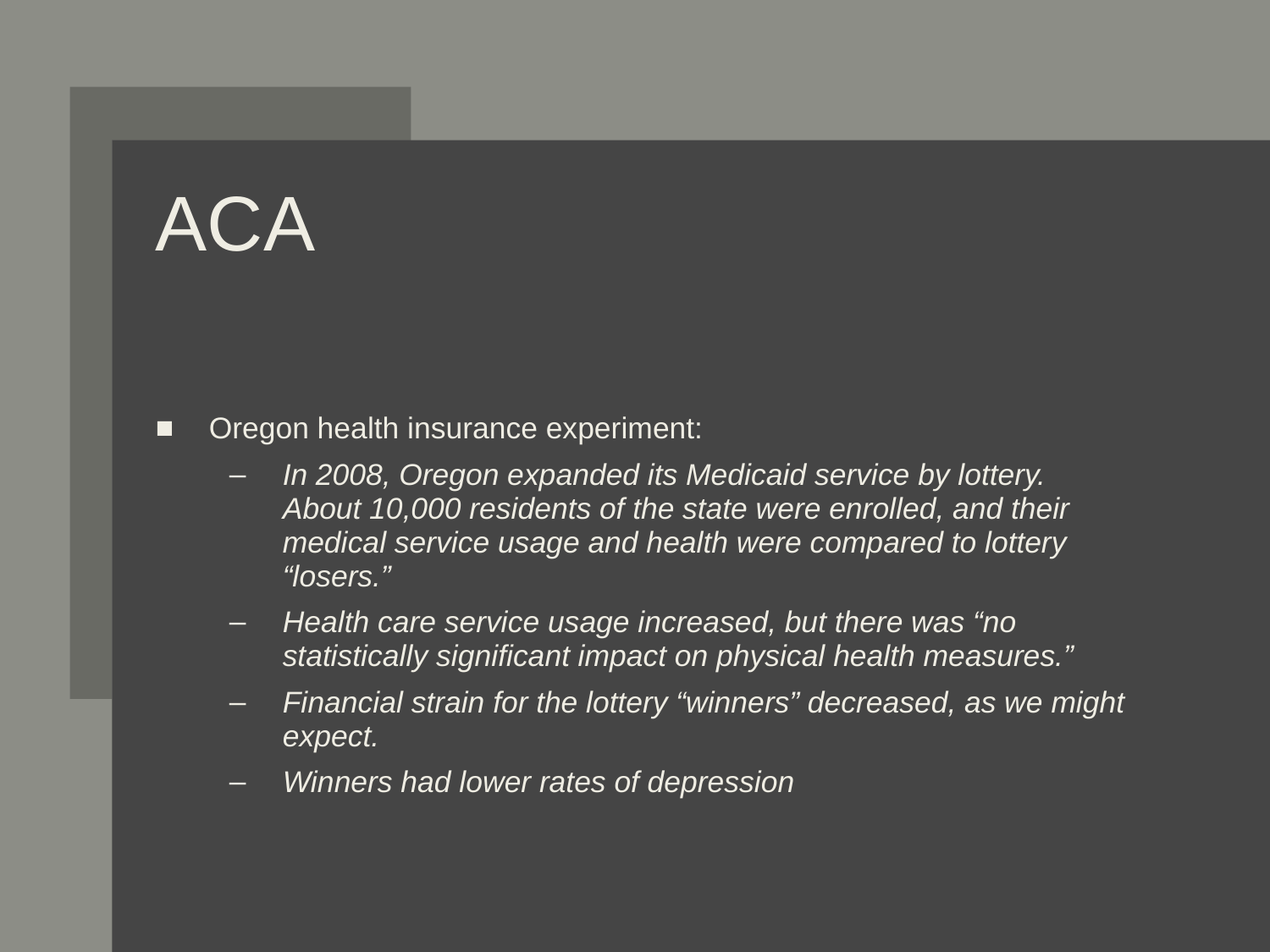

# ACA
Oregon health insurance experiment:
In 2008, Oregon expanded its Medicaid service by lottery. About 10,000 residents of the state were enrolled, and their medical service usage and health were compared to lottery “losers.”
Health care service usage increased, but there was “no statistically significant impact on physical health measures.”
Financial strain for the lottery “winners” decreased, as we might expect.
Winners had lower rates of depression